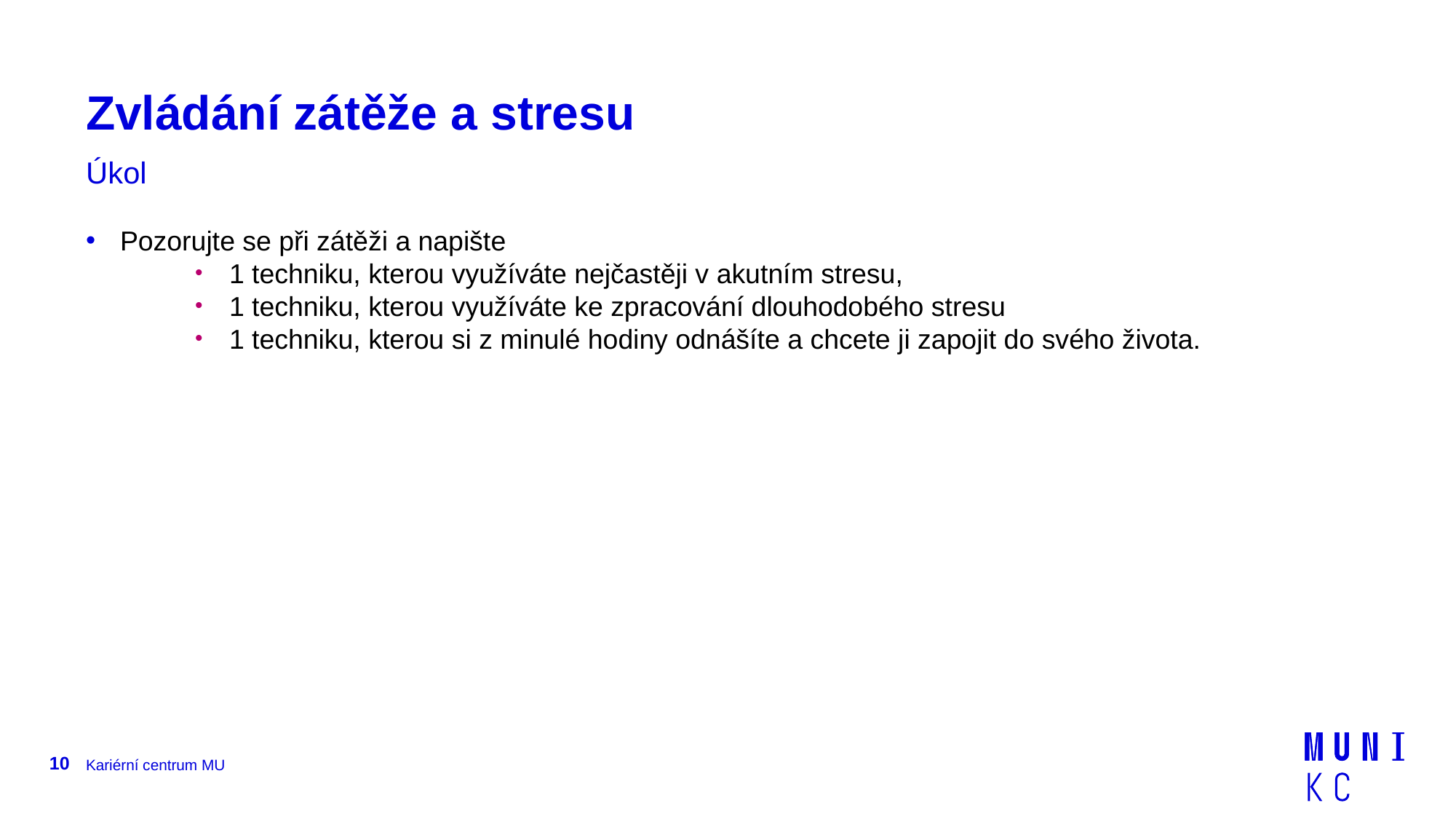

# Zvládání zátěže a stresu
Úkol
Pozorujte se při zátěži a napište
1 techniku, kterou využíváte nejčastěji v akutním stresu,
1 techniku, kterou využíváte ke zpracování dlouhodobého stresu
1 techniku, kterou si z minulé hodiny odnášíte a chcete ji zapojit do svého života.

10
Kariérní centrum MU